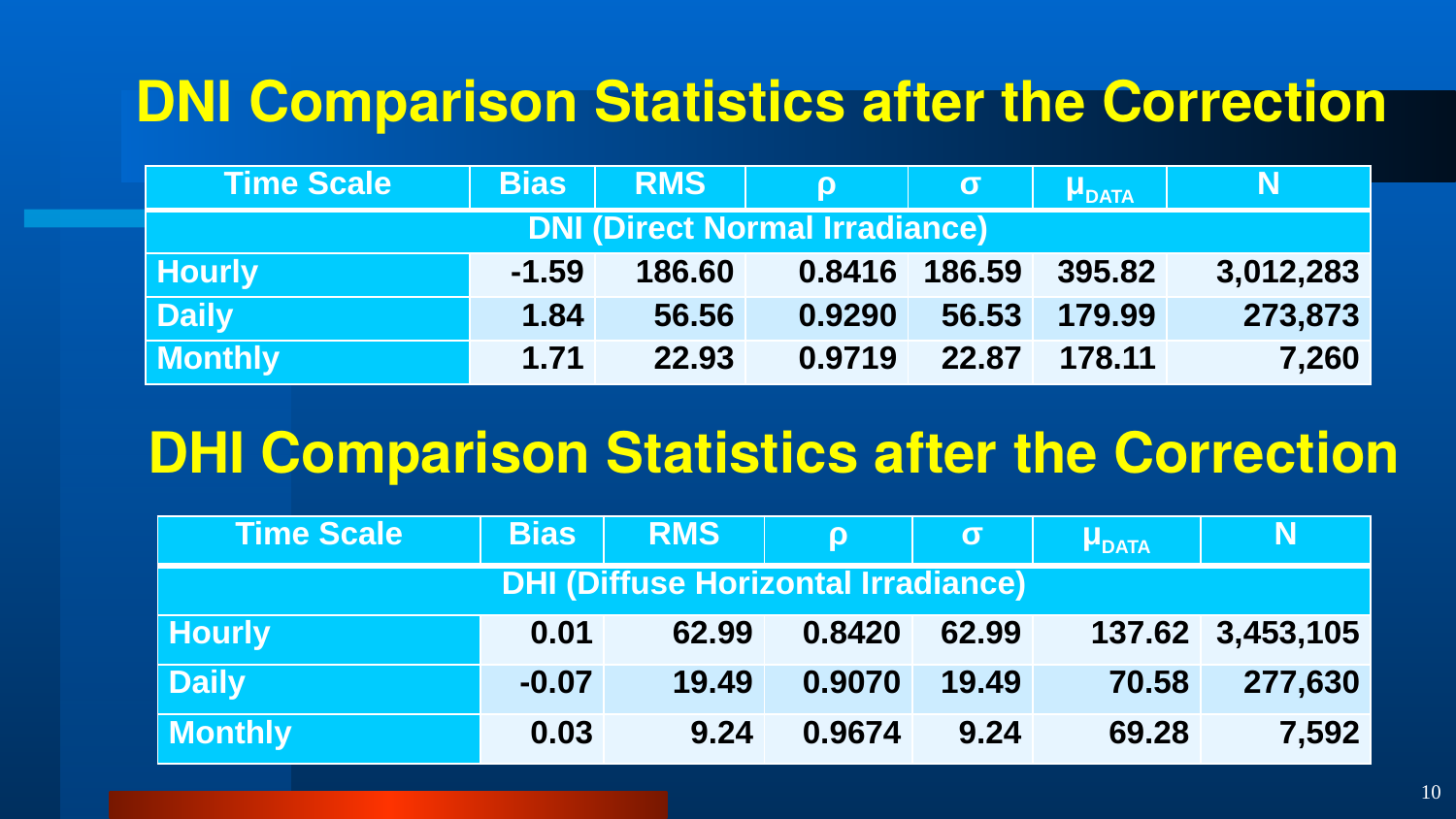

DNI Comparison Statistics after the Correction
| Time Scale | Bias | RMS | ρ | σ | μDATA | N |
| --- | --- | --- | --- | --- | --- | --- |
| DNI (Direct Normal Irradiance) |  |  |  |  |  |  |
| Hourly | -1.59 | 186.60 | 0.8416 | 186.59 | 395.82 | 3,012,283 |
| Daily | 1.84 | 56.56 | 0.9290 | 56.53 | 179.99 | 273,873 |
| Monthly | 1.71 | 22.93 | 0.9719 | 22.87 | 178.11 | 7,260 |
DHI Comparison Statistics after the Correction
| Time Scale | Bias | RMS | ρ | σ | μDATA | N |
| --- | --- | --- | --- | --- | --- | --- |
| DHI (Diffuse Horizontal Irradiance) |  |  |  |  |  |  |
| Hourly | 0.01 | 62.99 | 0.8420 | 62.99 | 137.62 | 3,453,105 |
| Daily | -0.07 | 19.49 | 0.9070 | 19.49 | 70.58 | 277,630 |
| Monthly | 0.03 | 9.24 | 0.9674 | 9.24 | 69.28 | 7,592 |
10